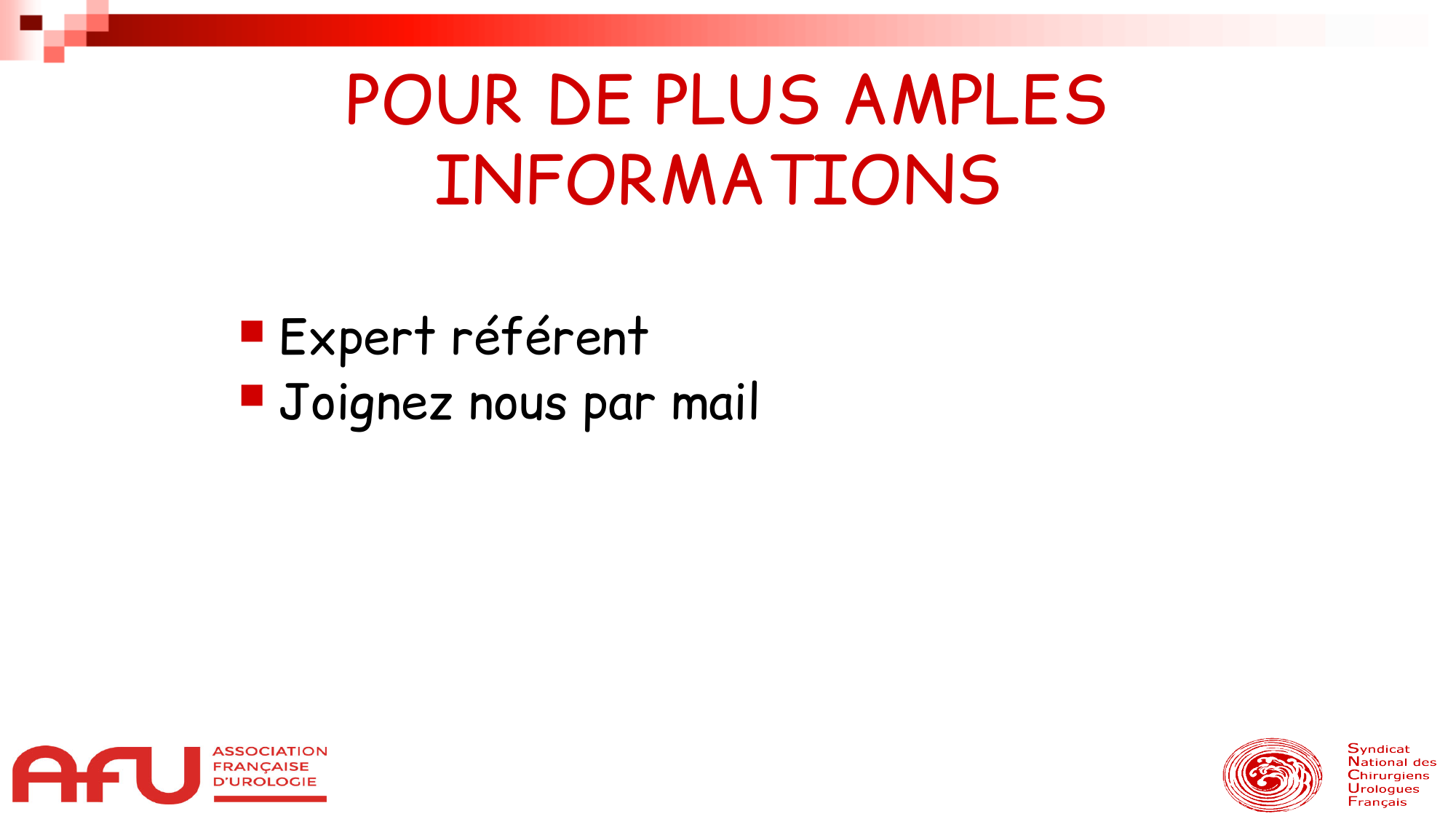

POUR DE PLUS AMPLES INFORMATIONS

Expert référent
Joignez nous par mail